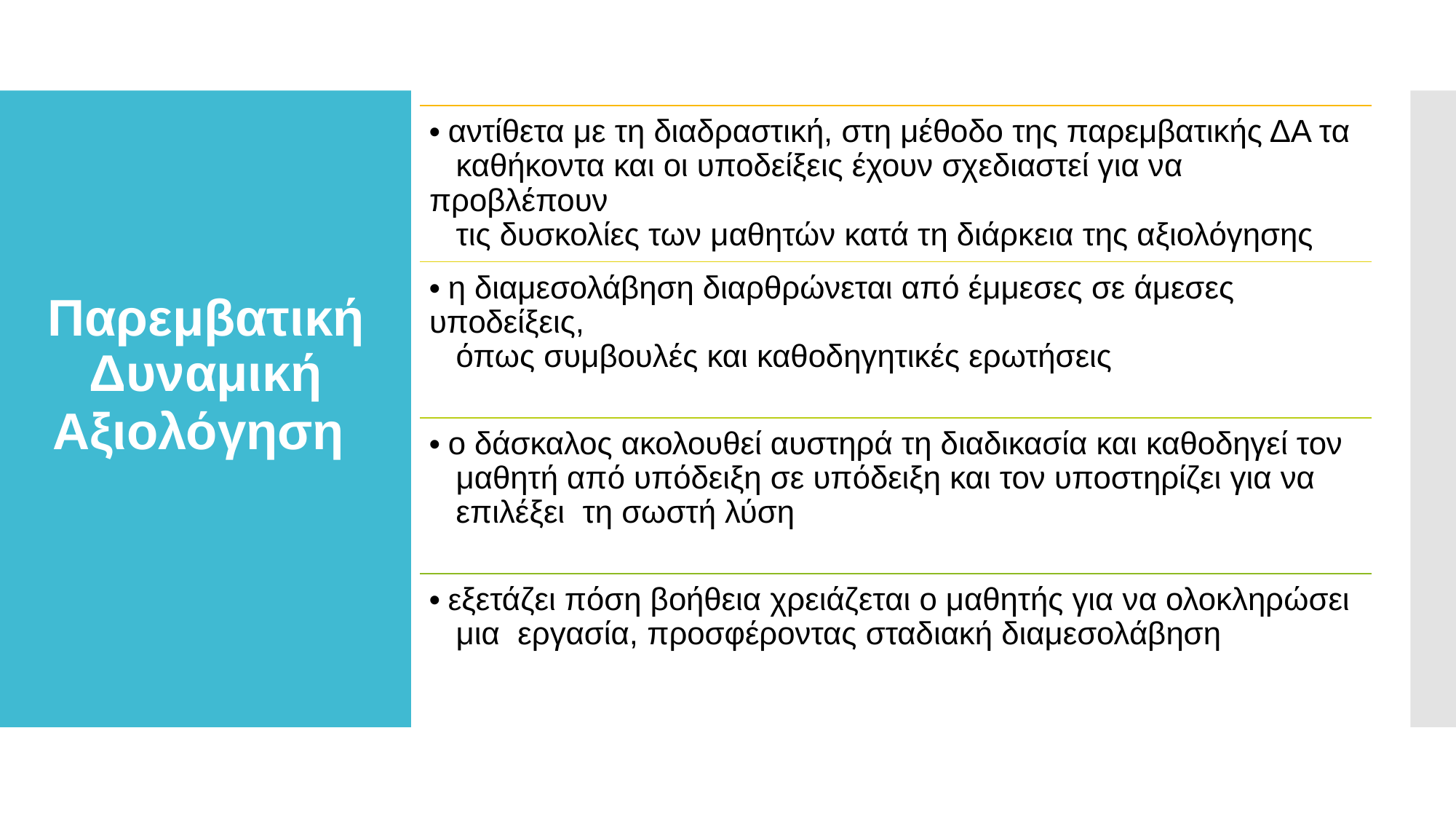

• αντίθετα με τη διαδραστική, στη μέθοδο της παρεμβατικής ΔΑ τα
   καθήκοντα και οι υποδείξεις έχουν σχεδιαστεί για να προβλέπουν
   τις δυσκολίες των μαθητών κατά τη διάρκεια της αξιολόγησης

• η διαμεσολάβηση διαρθρώνεται από έμμεσες σε άμεσες υποδείξεις,
   όπως συμβουλές και καθοδηγητικές ερωτήσεις

• ο δάσκαλος ακολουθεί αυστηρά τη διαδικασία και καθοδηγεί τον
   μαθητή από υπόδειξη σε υπόδειξη και τον υποστηρίζει για να
   επιλέξει  τη σωστή λύση

• εξετάζει πόση βοήθεια χρειάζεται ο μαθητής για να ολοκληρώσει
   μια  εργασία, προσφέροντας σταδιακή διαμεσολάβηση
# Παρεμβατική Δυναμική Αξιολόγηση